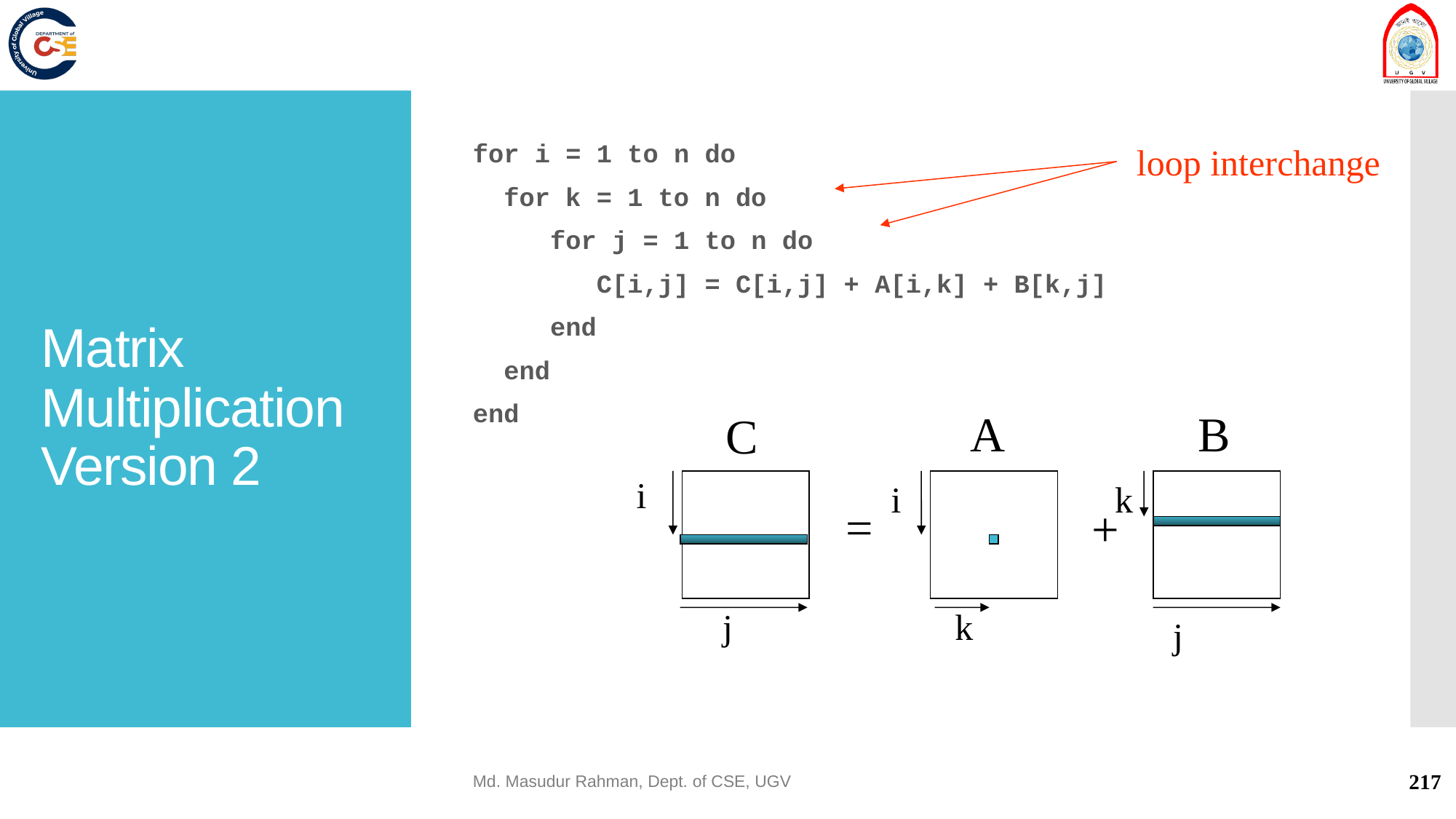

# Matrix Multiplication Version 2
for i = 1 to n do
  for k = 1 to n do
     for j = 1 to n do
        C[i,j] = C[i,j] + A[i,k] + B[k,j]
     end
  end
end
loop interchange

A
B
C
i

i

k

=
+

j
k

j
Md. Masudur Rahman, Dept. of CSE, UGV
217